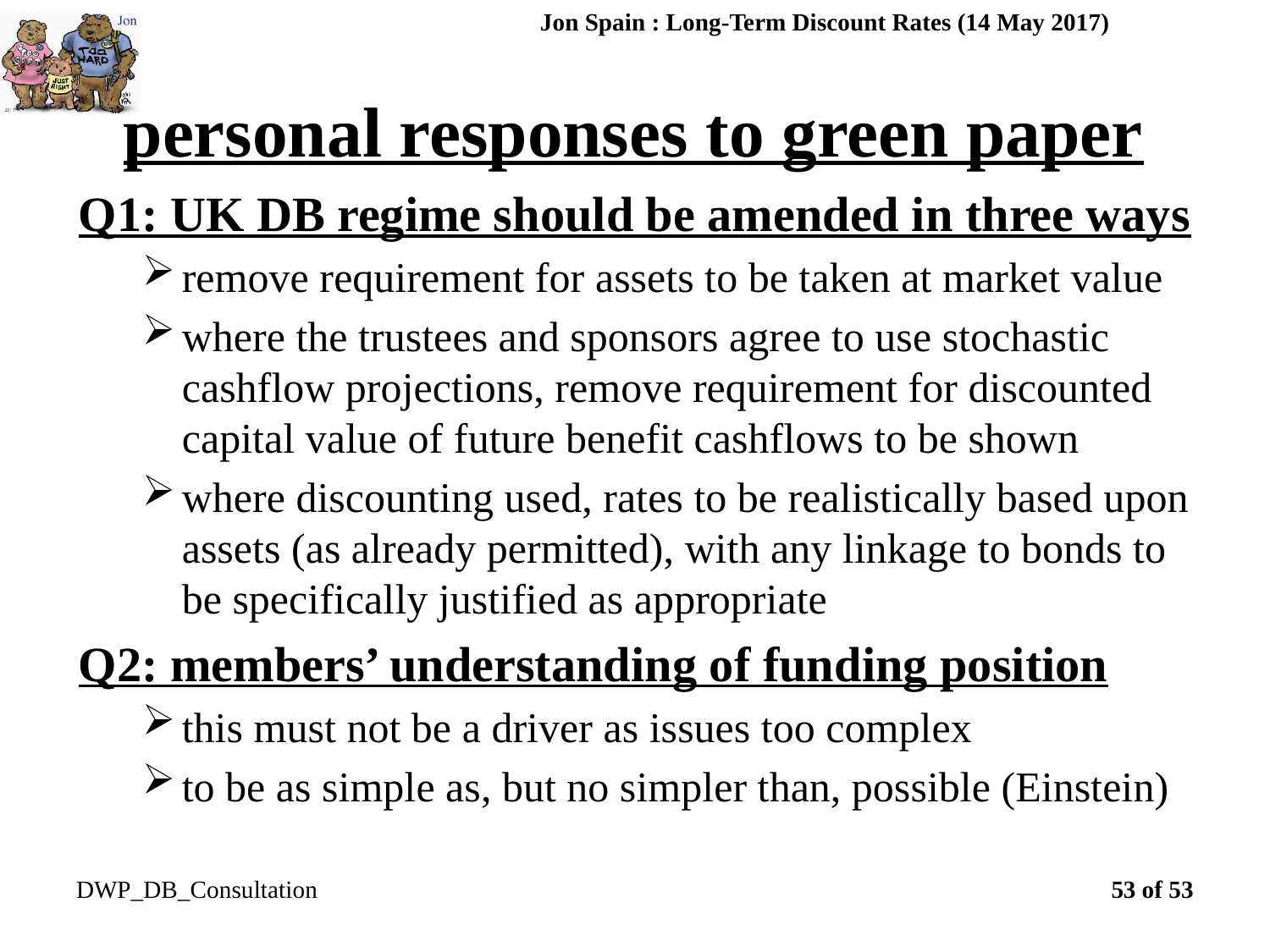

Jon Spain : Long-Term Discount Rates (14 May 2017)
# personal responses to green paper
Q1: UK DB regime should be amended in three ways
remove requirement for assets to be taken at market value
where the trustees and sponsors agree to use stochastic cashflow projections, remove requirement for discounted capital value of future benefit cashflows to be shown
where discounting used, rates to be realistically based upon assets (as already permitted), with any linkage to bonds to be specifically justified as appropriate
Q2: members’ understanding of funding position
this must not be a driver as issues too complex
to be as simple as, but no simpler than, possible (Einstein)
DWP_DB_Consultation
53 of 53